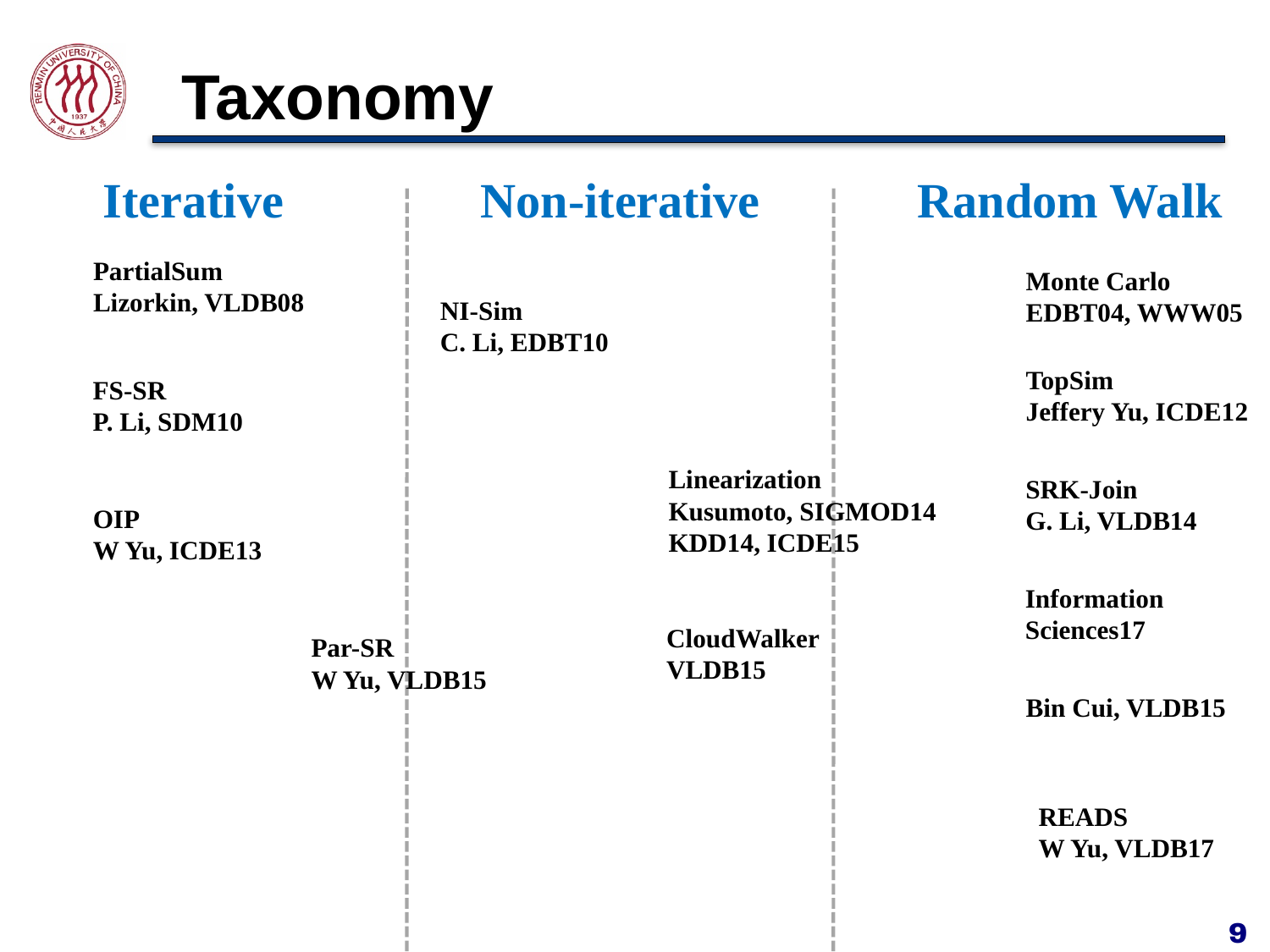

# Taxonomy
Iterative
Non-iterative
Random Walk
PartialSum
Lizorkin, VLDB08
Monte Carlo
EDBT04, WWW05
NI-Sim
C. Li, EDBT10
TopSim
Jeffery Yu, ICDE12
FS-SR
P. Li, SDM10
Linearization
Kusumoto, SIGMOD14
KDD14, ICDE15
SRK-Join
G. Li, VLDB14
OIP
W Yu, ICDE13
Information
Sciences17
CloudWalker
VLDB15
Par-SR
W Yu, VLDB15
Bin Cui, VLDB15
READS
W Yu, VLDB17